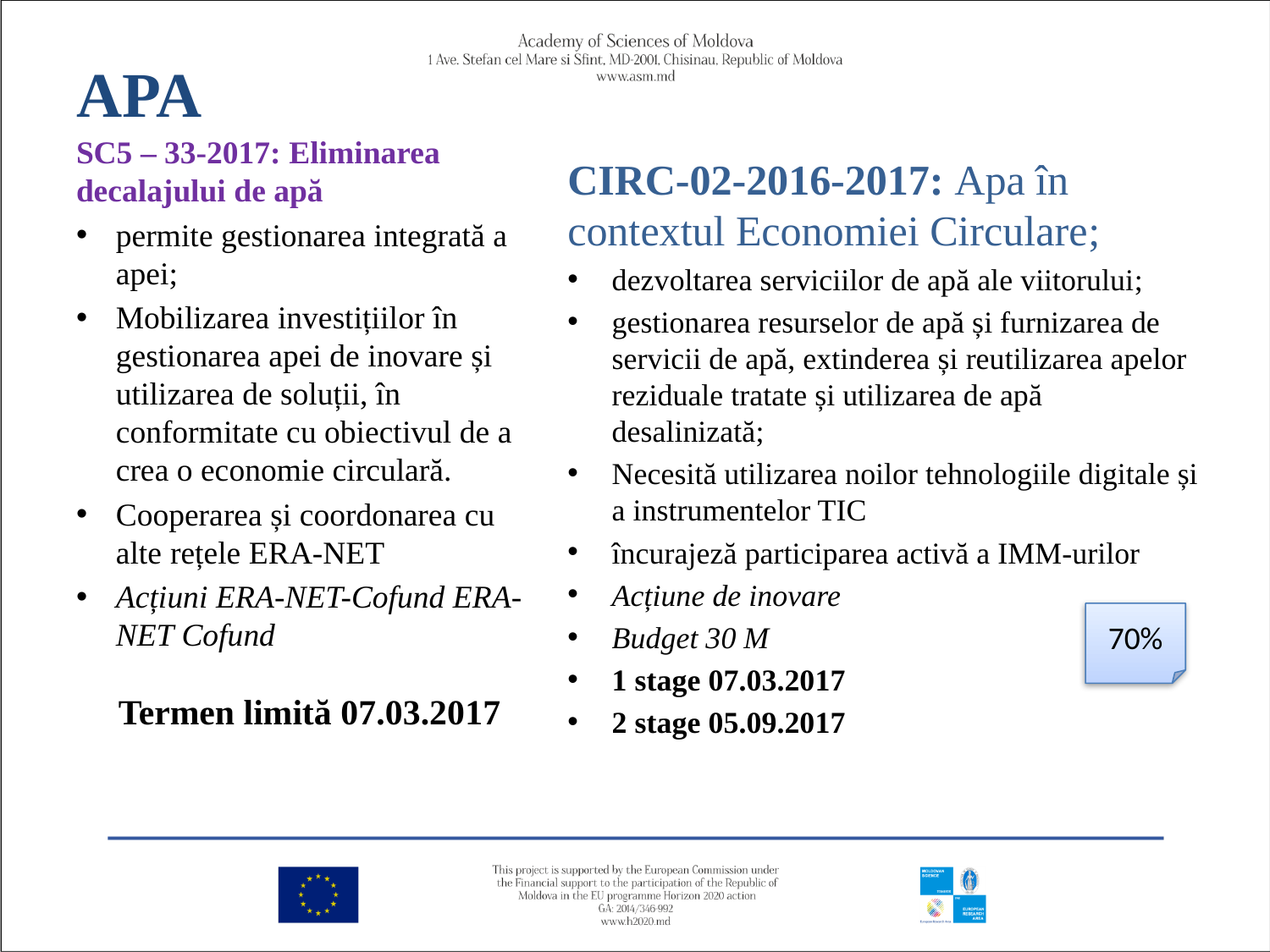

# APA
SC5 – 33-2017: Eliminarea decalajului de apă
permite gestionarea integrată a apei;
Mobilizarea investițiilor în gestionarea apei de inovare și utilizarea de soluții, în conformitate cu obiectivul de a crea o economie circulară.
Cooperarea și coordonarea cu alte rețele ERA-NET
Acțiuni ERA-NET-Cofund ERA-NET Cofund
CIRC-02-2016-2017: Apa în contextul Economiei Circulare;
dezvoltarea serviciilor de apă ale viitorului;
gestionarea resurselor de apă și furnizarea de servicii de apă, extinderea și reutilizarea apelor reziduale tratate și utilizarea de apă desalinizată;
Necesită utilizarea noilor tehnologiile digitale și a instrumentelor TIC
încurajeză participarea activă a IMM-urilor
Acțiune de inovare
Budget 30 M
1 stage 07.03.2017
2 stage 05.09.2017

70%
Termen limită 07.03.2017